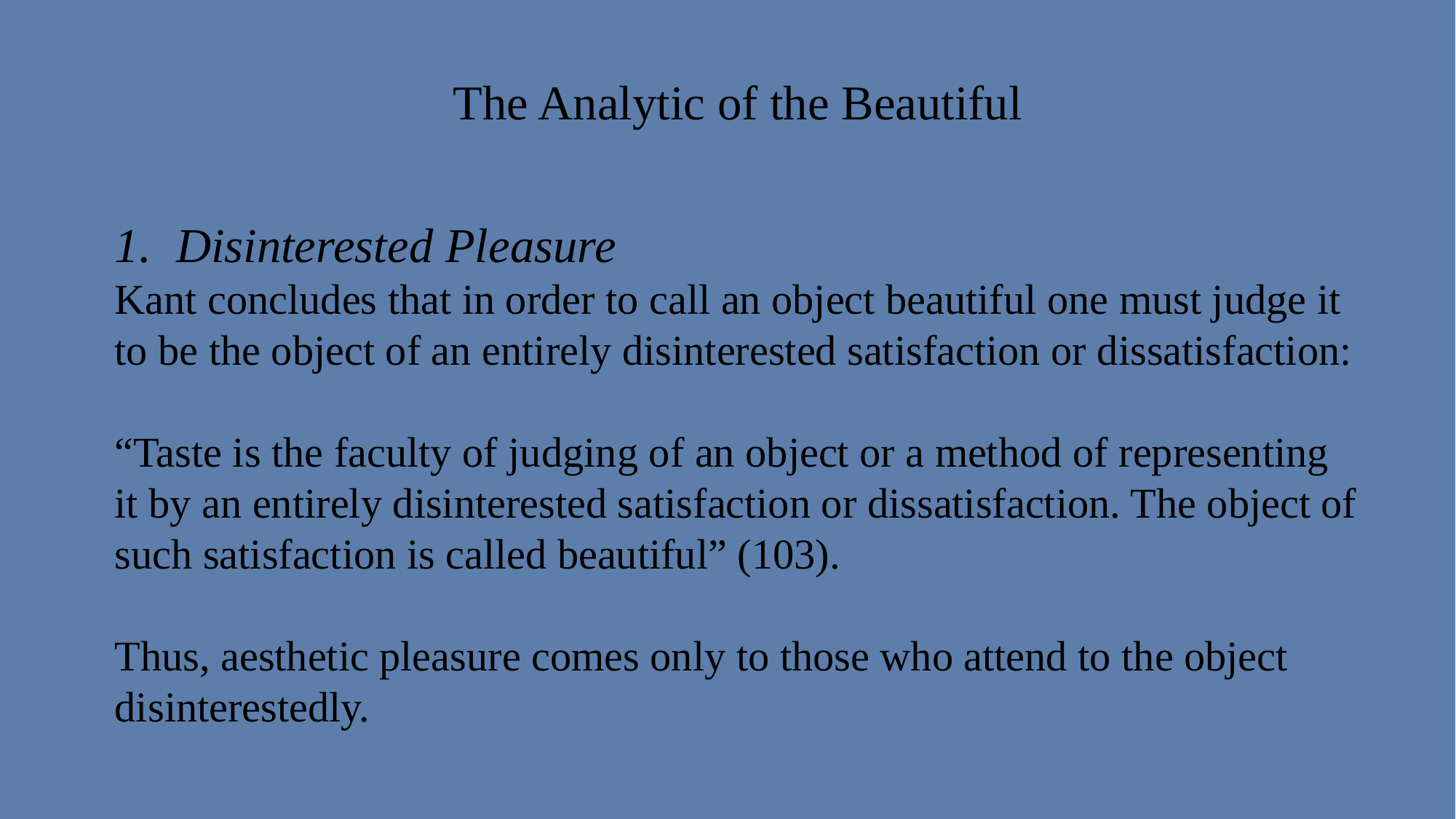

The Analytic of the Beautiful
Disinterested Pleasure
Kant concludes that in order to call an object beautiful one must judge it to be the object of an entirely disinterested satisfaction or dissatisfaction:

“Taste is the faculty of judging of an object or a method of representing it by an entirely disinterested satisfaction or dissatisfaction. The object of such satisfaction is called beautiful” (103).

Thus, aesthetic pleasure comes only to those who attend to the object disinterestedly.